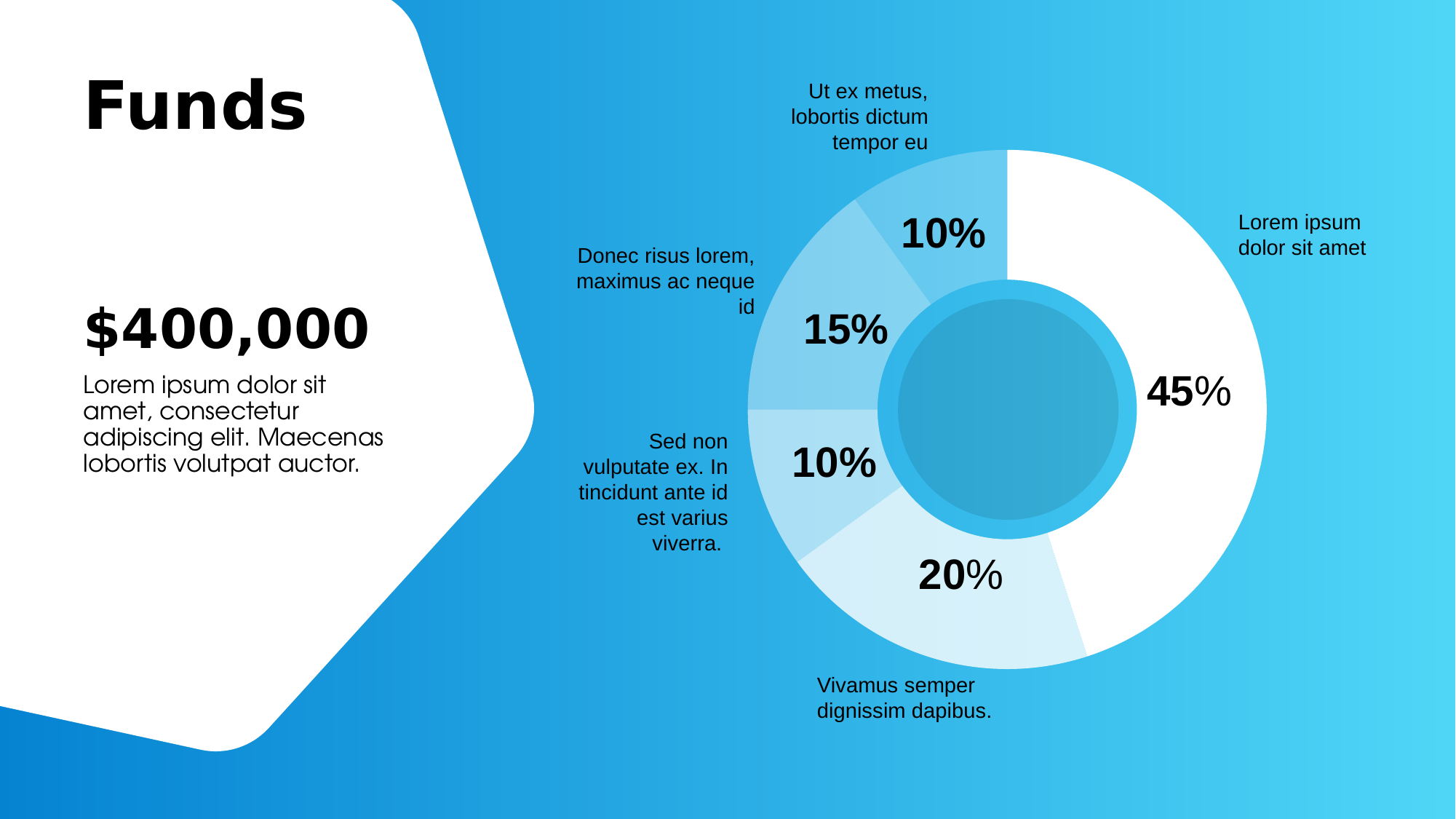

# Funds
Ut ex metus, lobortis dictum tempor eu

### Chart

| Category | Column1 |
|---|---|
|  | 0.45 |
|  | 0.2 |
|  | 0.1 |
|  | 0.15 |
|  | 0.1 |
10%
Lorem ipsum dolor sit amet
Donec risus lorem, maximus ac neque id
15%
45%
Sed non vulputate ex. In tincidunt ante id est varius viverra.
10%
20%
Vivamus semper dignissim dapibus.
$400,000
Lorem ipsum dolor sit
amet, consectetur adipiscing elit. Maecenas lobortis volutpat auctor.